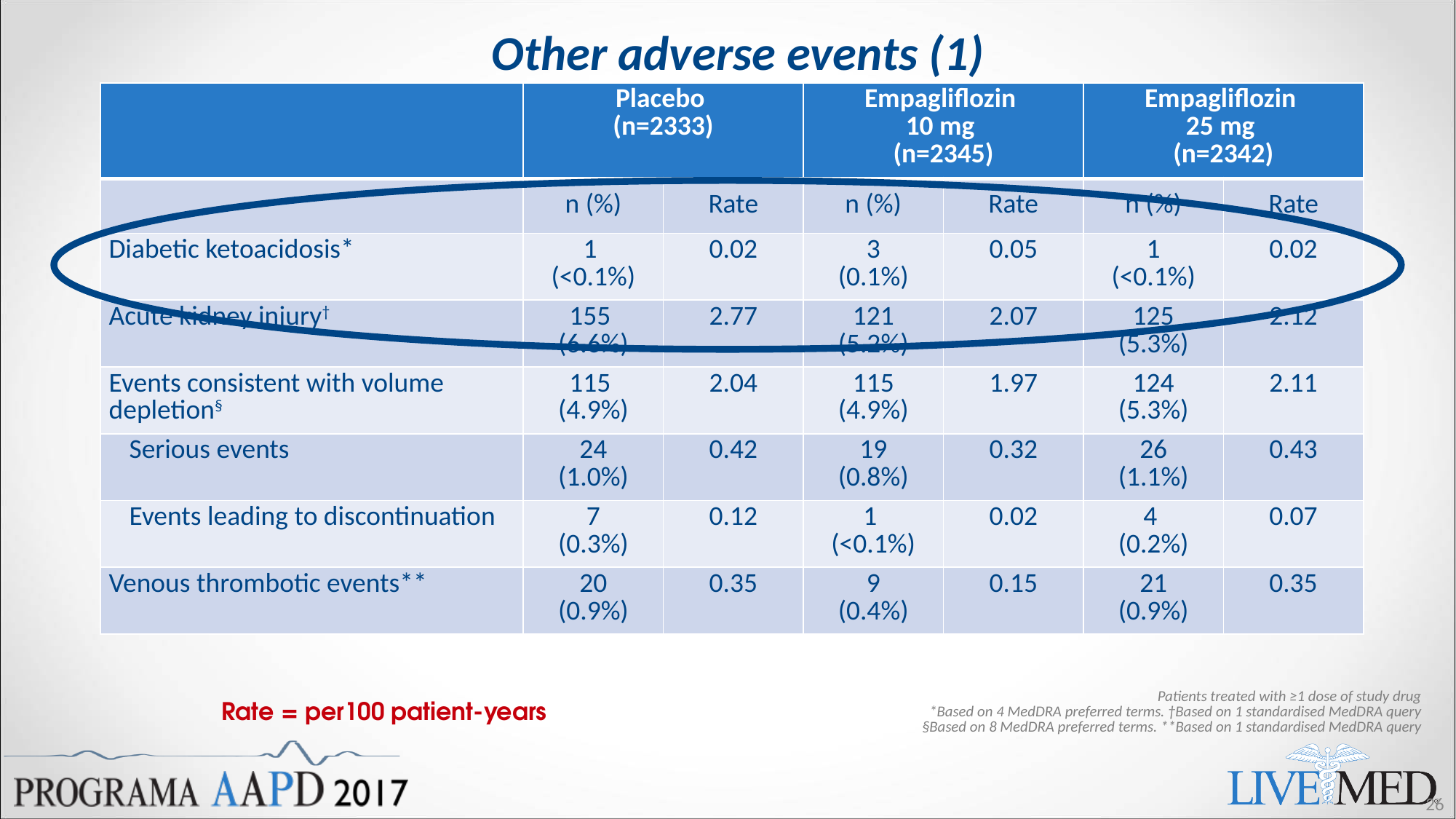

# Other adverse events (1)
|  | Placebo (n=2333) |  | Empagliflozin 10 mg (n=2345) |  | Empagliflozin 25 mg (n=2342) |  |
| --- | --- | --- | --- | --- | --- | --- |
|  | n (%) | Rate | n (%) | Rate | n (%) | Rate |
| Diabetic ketoacidosis\* | 1 (<0.1%) | 0.02 | 3 (0.1%) | 0.05 | 1 (<0.1%) | 0.02 |
| Acute kidney injury† | 155 (6.6%) | 2.77 | 121 (5.2%) | 2.07 | 125 (5.3%) | 2.12 |
| Events consistent with volume depletion§ | 115 (4.9%) | 2.04 | 115 (4.9%) | 1.97 | 124 (5.3%) | 2.11 |
| Serious events | 24 (1.0%) | 0.42 | 19 (0.8%) | 0.32 | 26 (1.1%) | 0.43 |
| Events leading to discontinuation | 7 (0.3%) | 0.12 | 1 (<0.1%) | 0.02 | 4 (0.2%) | 0.07 |
| Venous thrombotic events\*\* | 20 (0.9%) | 0.35 | 9 (0.4%) | 0.15 | 21 (0.9%) | 0.35 |

Patients treated with ≥1 dose of study drug
*Based on 4 MedDRA preferred terms. †Based on 1 standardised MedDRA query
§Based on 8 MedDRA preferred terms. **Based on 1 standardised MedDRA query

Rate = per100 patient-years
26